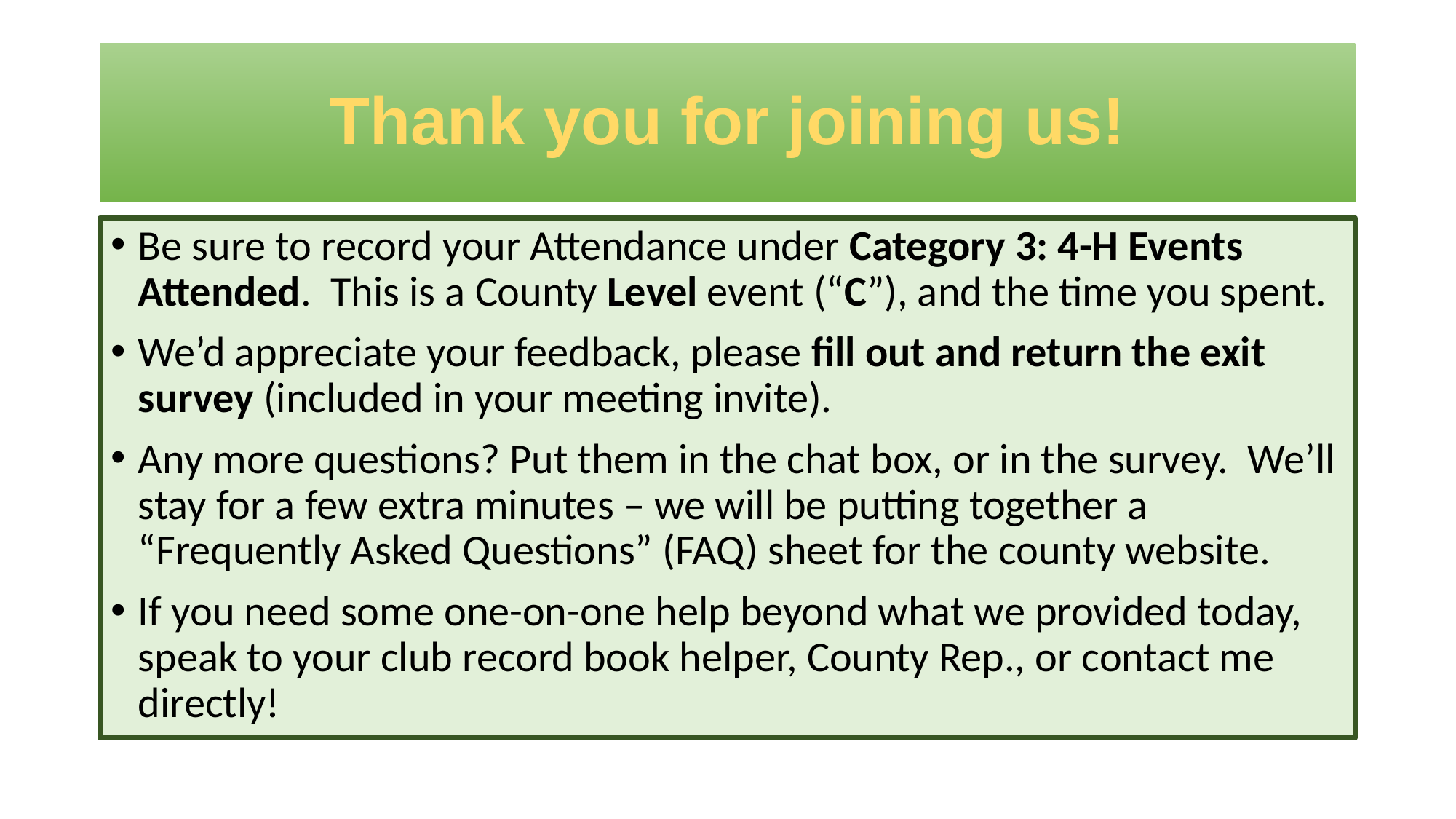

# Thank you for joining us!
Be sure to record your Attendance under Category 3: 4-H Events Attended.  This is a County Level event (“C”), and the time you spent.
We’d appreciate your feedback, please fill out and return the exit survey (included in your meeting invite).
Any more questions? Put them in the chat box, or in the survey.  We’ll stay for a few extra minutes – we will be putting together a “Frequently Asked Questions” (FAQ) sheet for the county website.
If you need some one-on-one help beyond what we provided today, speak to your club record book helper, County Rep., or contact me directly!